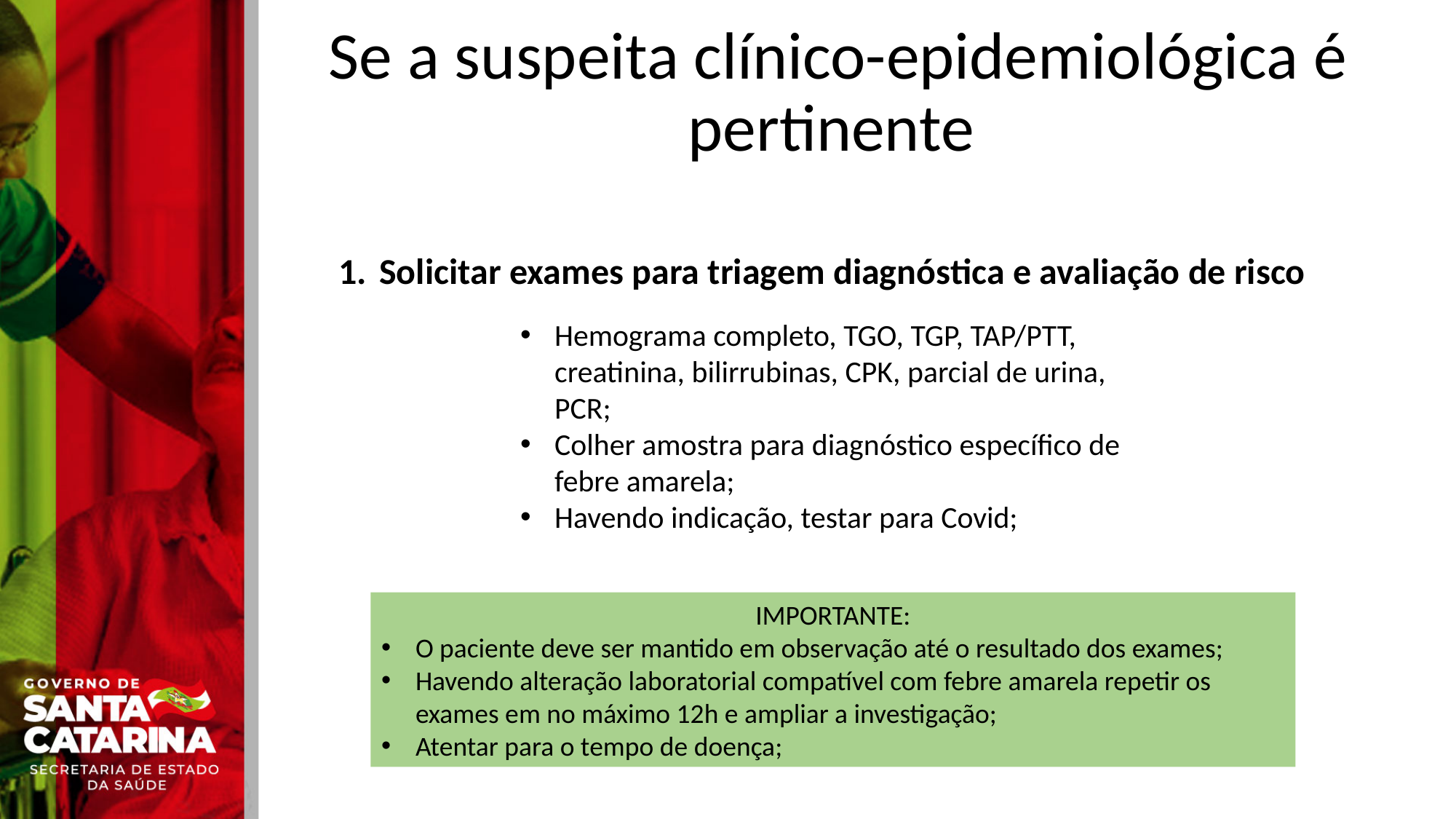

# Se a suspeita clínico-epidemiológica é pertinente
Solicitar exames para triagem diagnóstica e avaliação de risco
Hemograma completo, TGO, TGP, TAP/PTT, creatinina, bilirrubinas, CPK, parcial de urina, PCR;
Colher amostra para diagnóstico específico de febre amarela;
Havendo indicação, testar para Covid;
IMPORTANTE:
O paciente deve ser mantido em observação até o resultado dos exames;
Havendo alteração laboratorial compatível com febre amarela repetir os exames em no máximo 12h e ampliar a investigação;
Atentar para o tempo de doença;